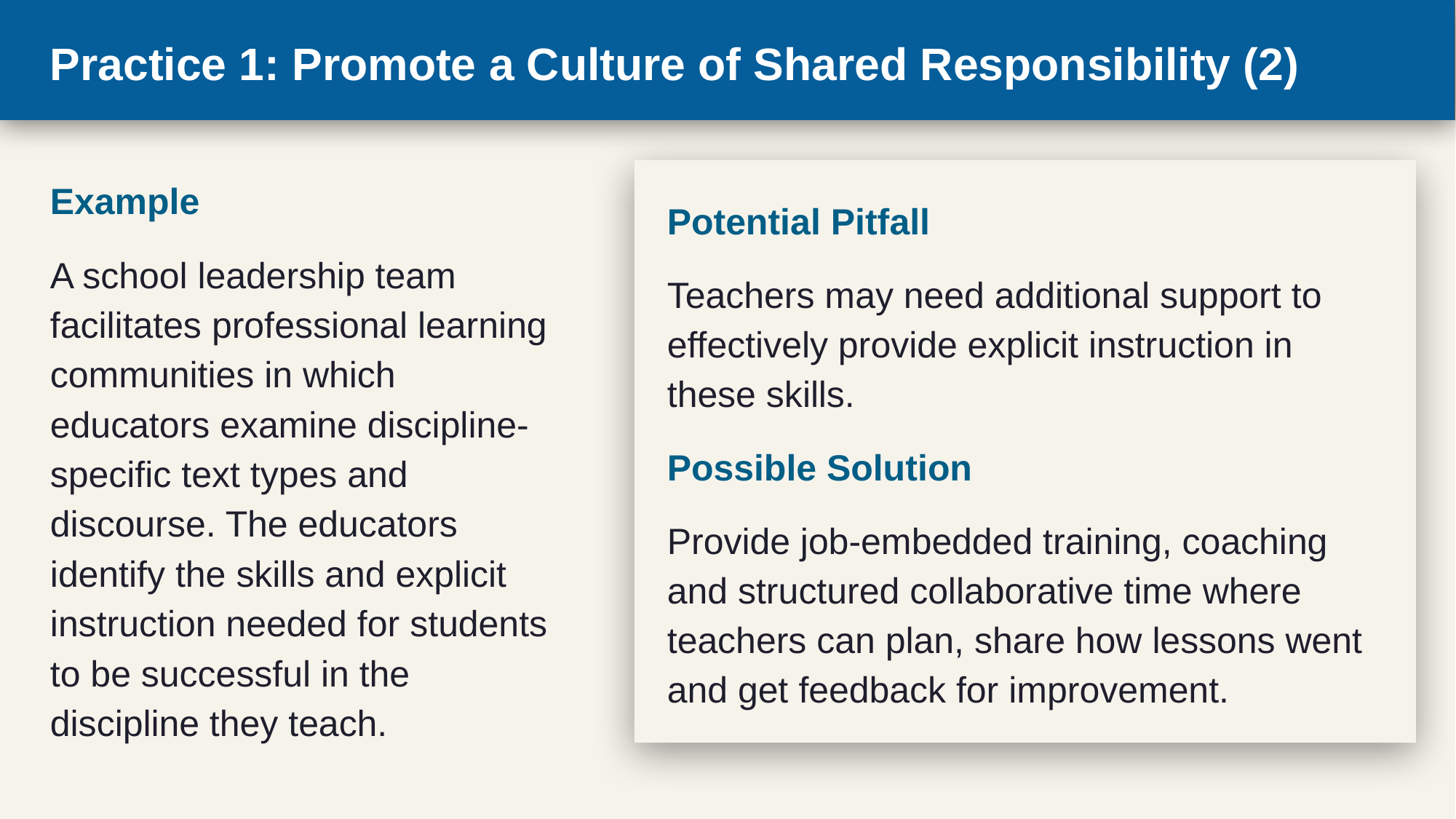

# Practice 1: Promote a Culture of Shared Responsibility (2)
Potential Pitfall
Teachers may need additional support to effectively provide explicit instruction in these skills.
Possible Solution
Provide job-embedded training, coaching and structured collaborative time where teachers can plan, share how lessons went and get feedback for improvement.
Example
A school leadership team facilitates professional learning communities in which educators examine discipline-specific text types and discourse. The educators identify the skills and explicit instruction needed for students to be successful in the discipline they teach.